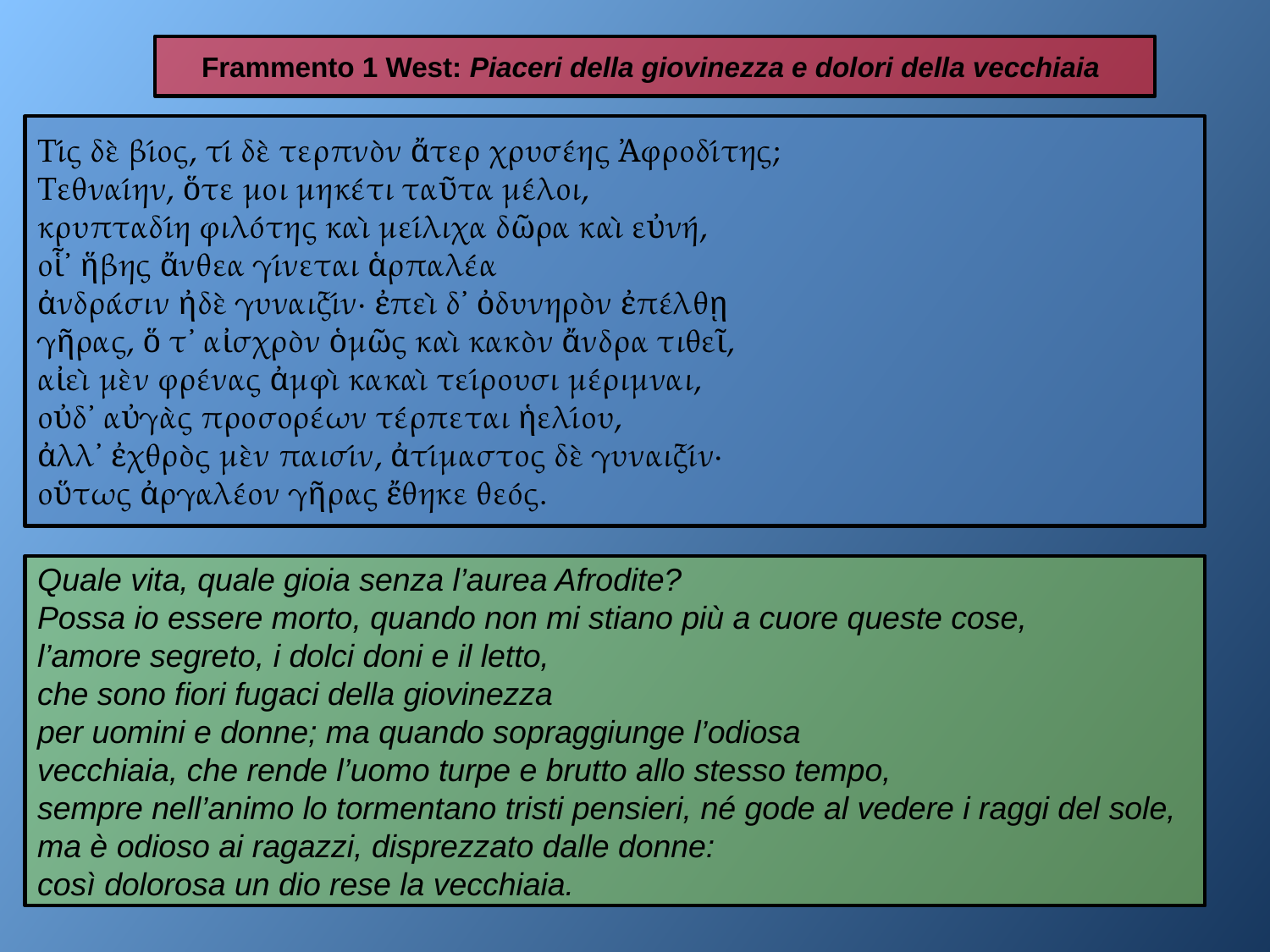

Frammento 1 West: Piaceri della giovinezza e dolori della vecchiaia

Τίς δὲ βίος, τί δὲ τερπνὸν ἄτερ χρυσέης Ἀφροδίτης;
Τεθναίην, ὅτε μοι μηκέτι ταῦτα μέλοι,
κρυπταδίη φιλότης καὶ μείλιχα δῶρα καὶ εὐνή,
οἷ᾿ ἥβης ἄνθεα γίνεται ἁρπαλέα
ἀνδράσιν ἠδὲ γυναιξίν· ἐπεὶ δ᾿ ὀδυνηρὸν ἐπέλθῃ
γῆρας, ὅ τ᾿ αἰσχρὸν ὁμῶς καὶ κακὸν ἄνδρα τιθεῖ,
αἰεὶ μὲν φρένας ἀμφὶ κακαὶ τείρουσι μέριμναι,
οὐδ᾿ αὐγὰς προσορέων τέρπεται ἡελίου,
ἀλλ᾿ ἐχθρὸς μὲν παισίν, ἀτίμαστος δὲ γυναιξίν·
οὕτως ἀργαλέον γῆρας ἔθηκε θεός.

Quale vita, quale gioia senza l’aurea Afrodite?
Possa io essere morto, quando non mi stiano più a cuore queste cose,
l’amore segreto, i dolci doni e il letto,
che sono fiori fugaci della giovinezza
per uomini e donne; ma quando sopraggiunge l’odiosa
vecchiaia, che rende l’uomo turpe e brutto allo stesso tempo,
sempre nell’animo lo tormentano tristi pensieri, né gode al vedere i raggi del sole,
ma è odioso ai ragazzi, disprezzato dalle donne:
così dolorosa un dio rese la vecchiaia.